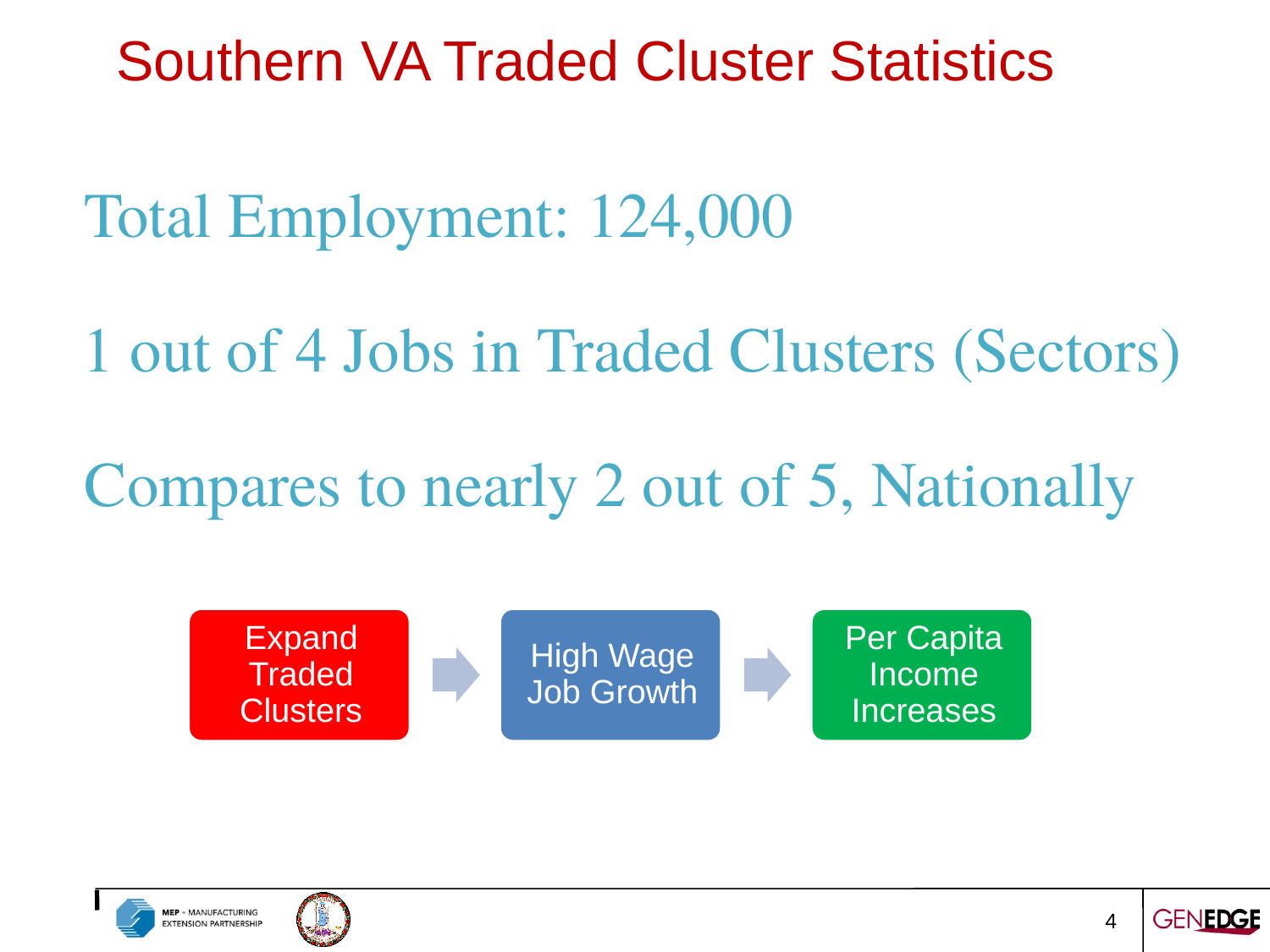

# Southern VA Traded Cluster Statistics
Total Employment: 124,000
1 out of 4 Jobs in Traded Clusters (Sectors)
Expand Traded Clusters

High Wage Job Growth

Per Capita Income Increases
Compares to nearly 2 out of 5, Nationally
4